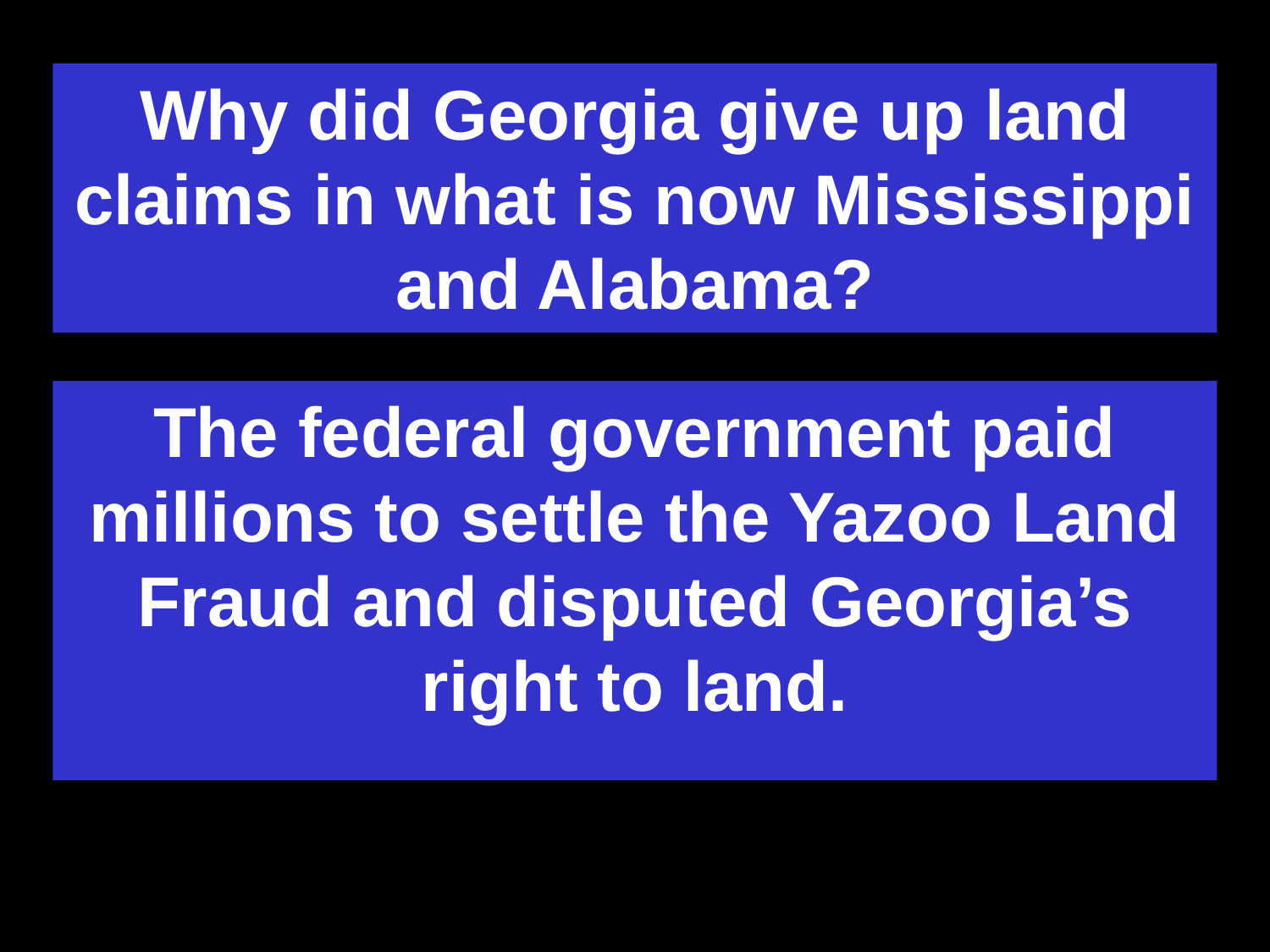

Why did Georgia give up land claims in what is now Mississippi and Alabama?
The federal government paid millions to settle the Yazoo Land Fraud and disputed Georgia’s right to land.